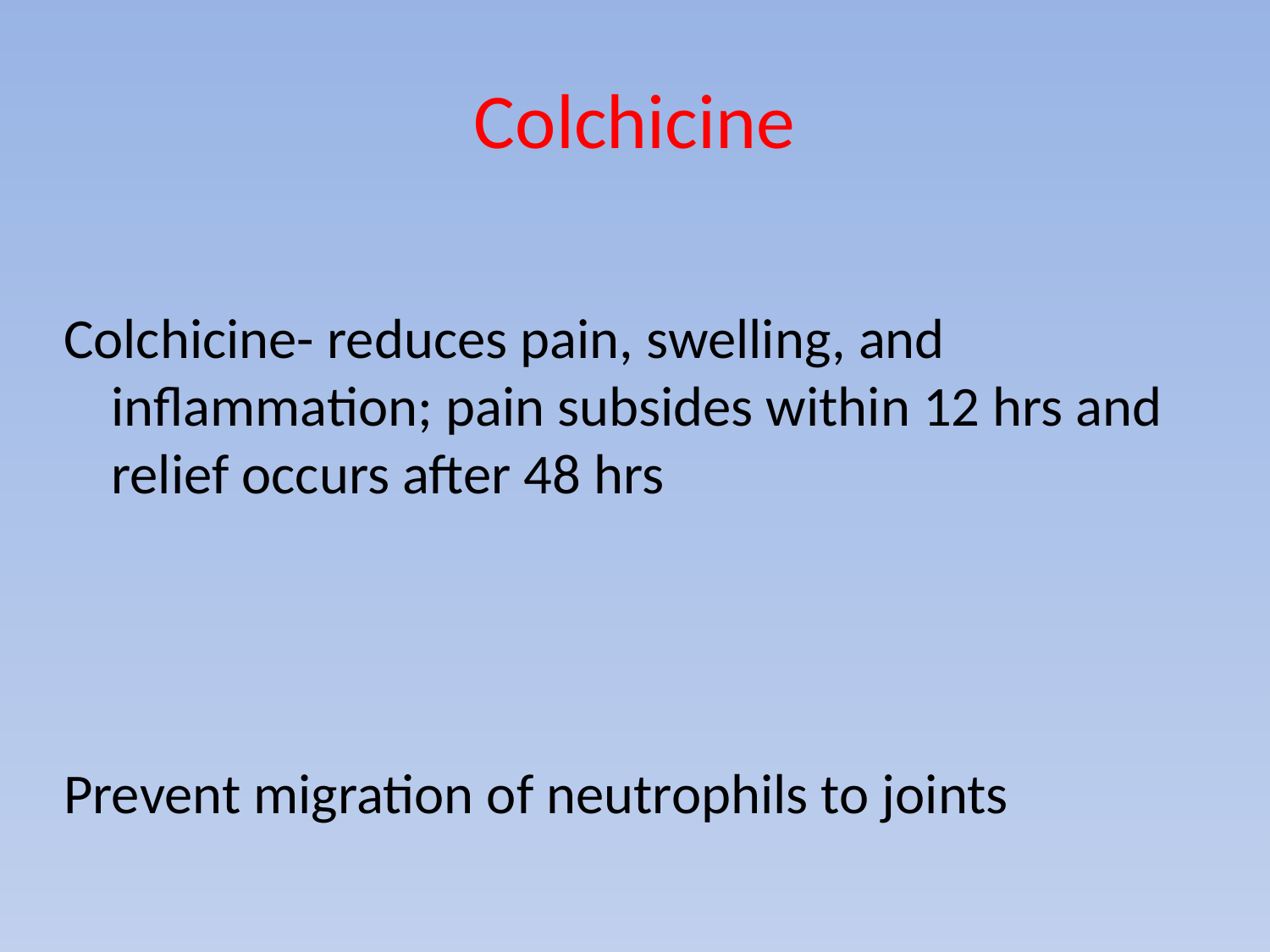

# Colchicine

Colchicine- reduces pain, swelling, and inflammation; pain subsides within 12 hrs and relief occurs after 48 hrs

Prevent migration of neutrophils to joints